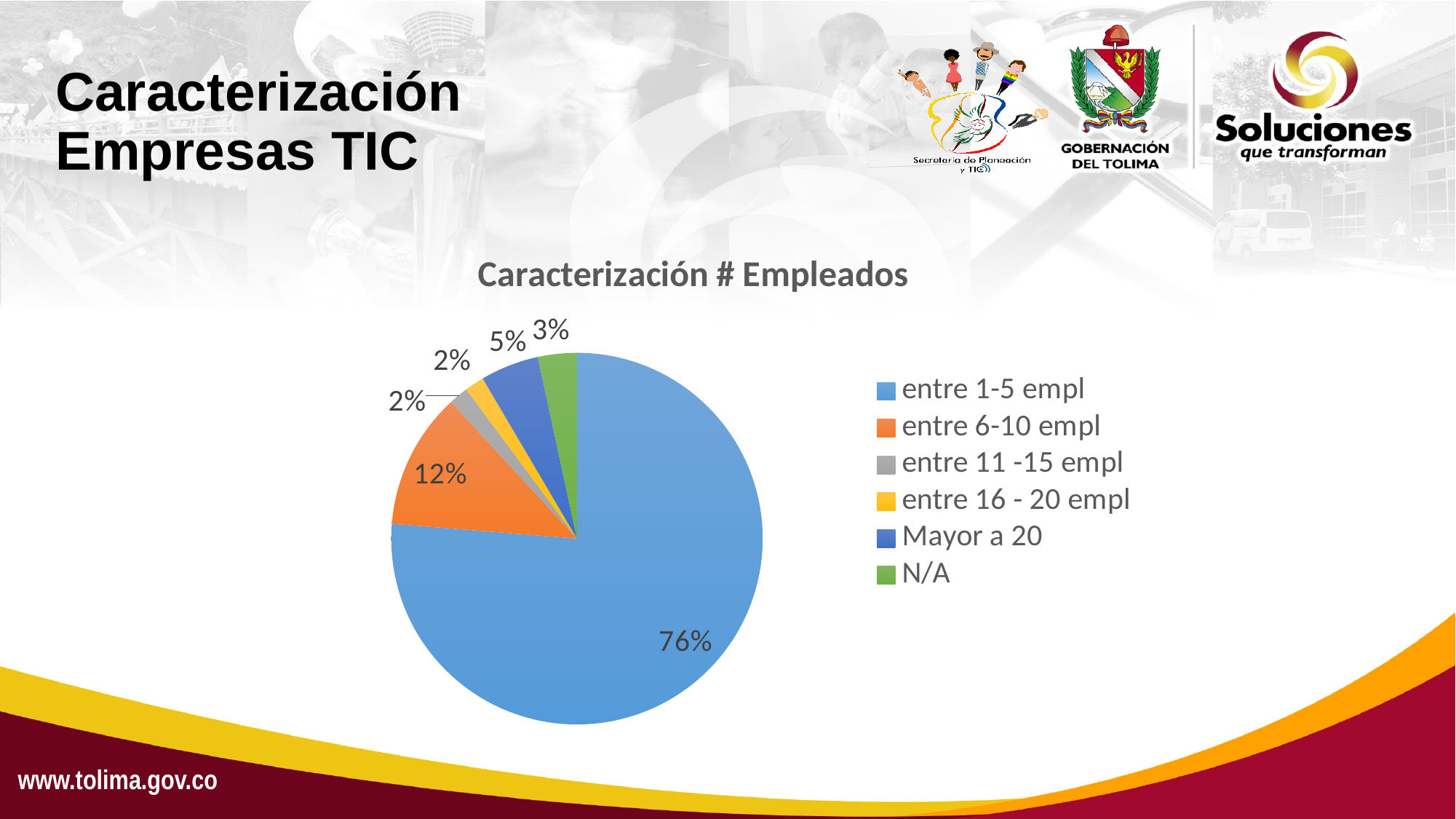

# Caracterización Empresas TIC

### Chart: Caracterización # Empleados

| Category |  |
|---|---|
| entre 1-5 empl | 45.0 |
| entre 6-10 empl | 7.0 |
| entre 11 -15 empl | 1.0 |
| entre 16 - 20 empl | 1.0 |
| Mayor a 20 | 3.0 |
| N/A | 2.0 |